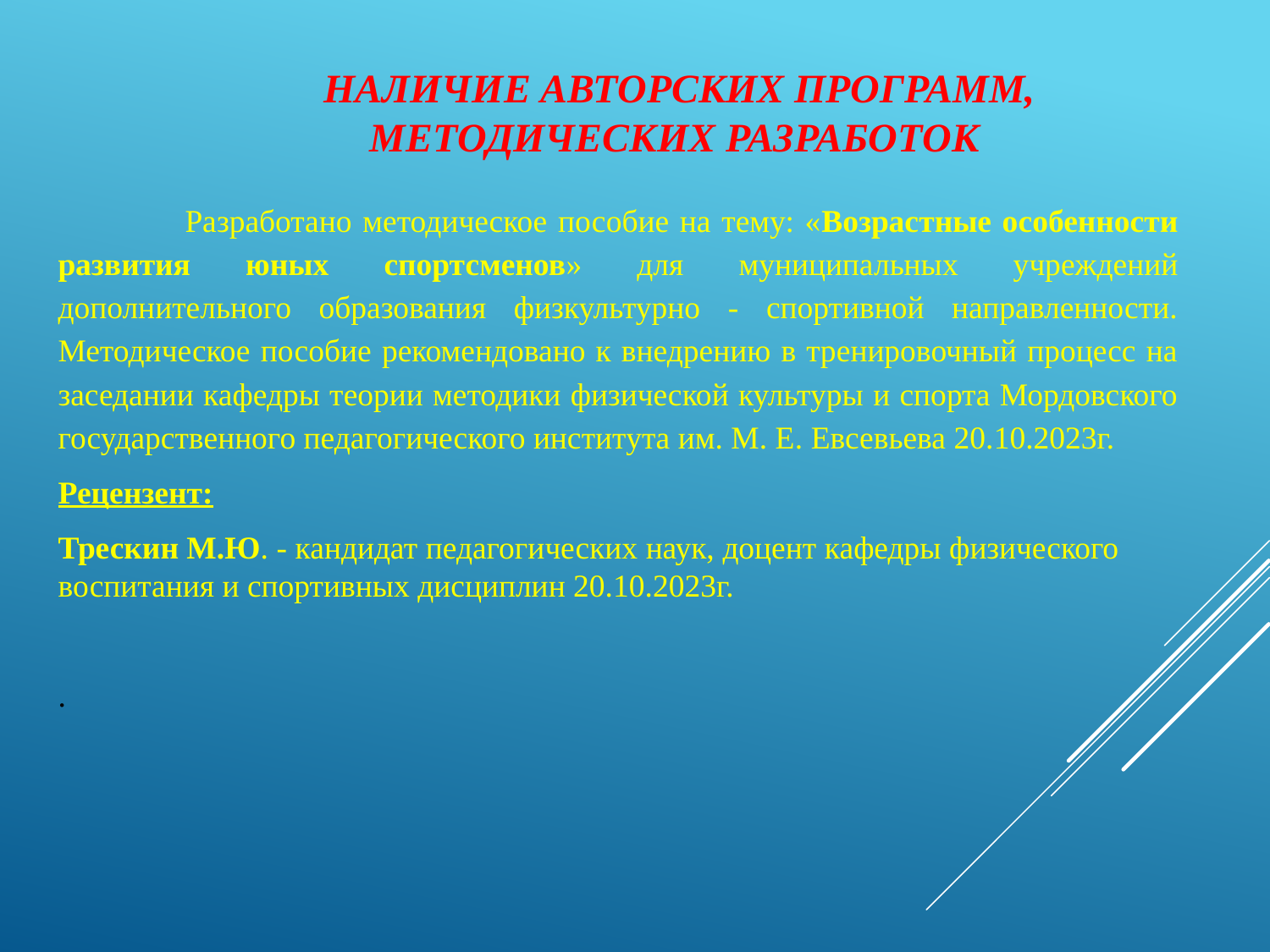

# НАЛИЧИЕ АВТОРСКИХ ПРОГРАММ, МЕТОДИЧЕСКИХ РАЗРАБОТОК
	Разработано методическое пособие на тему: «Возрастные особенности развития юных спортсменов» для муниципальных учреждений дополнительного образования физкультурно - спортивной направленности. Методическое пособие рекомендовано к внедрению в тренировочный процесс на заседании кафедры теории методики физической культуры и спорта Мордовского государственного педагогического института им. М. Е. Евсевьева 20.10.2023г.
Рецензент:
Трескин М.Ю. - кандидат педагогических наук, доцент кафедры физического воспитания и спортивных дисциплин 20.10.2023г.

.